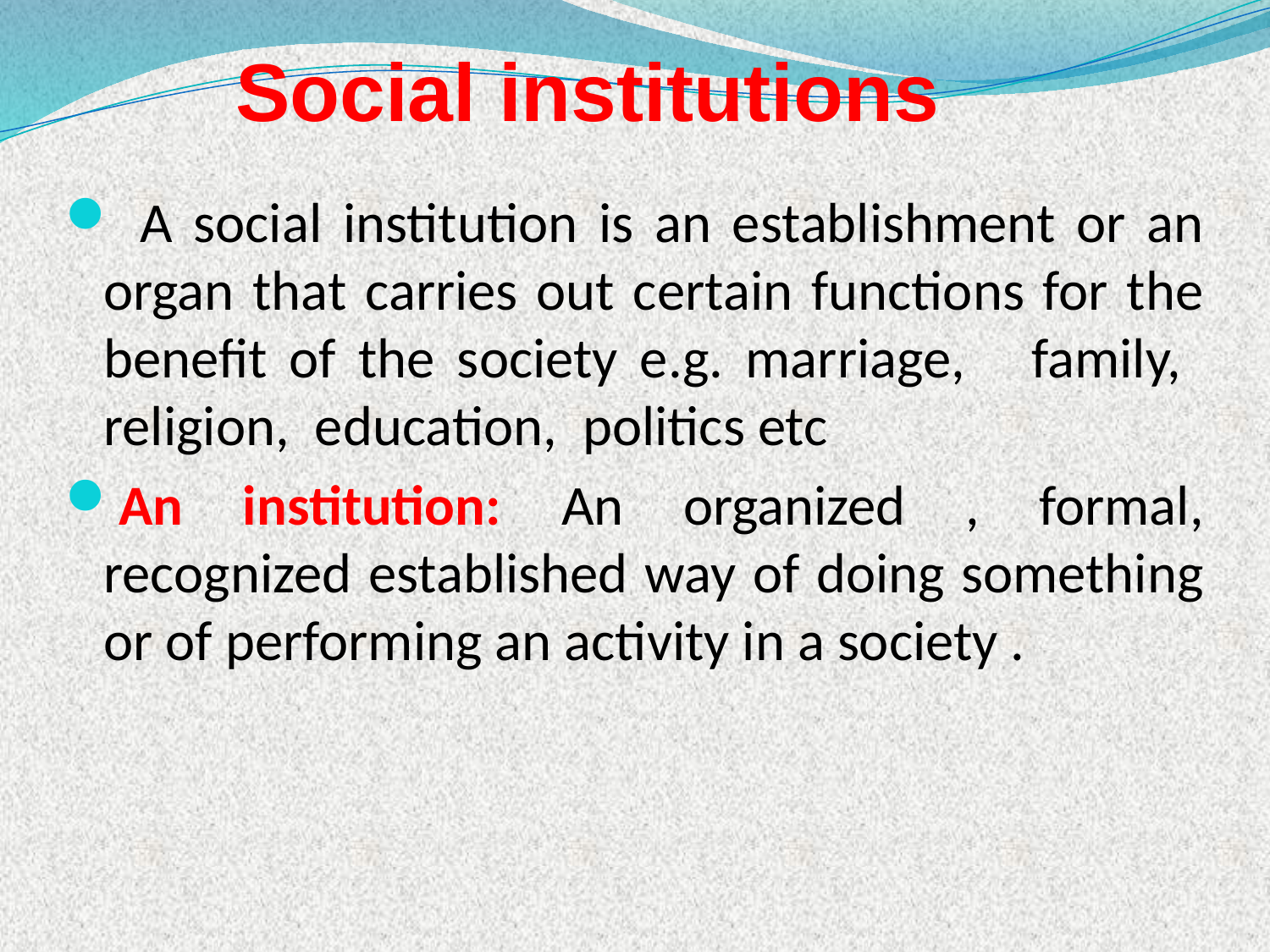

# Social institutions
 A social institution is an establishment or an organ that carries out certain functions for the benefit of the society e.g. marriage,   family,  religion,  education,  politics etc
An institution: An organized , formal, recognized established way of doing something or of performing an activity in a society .